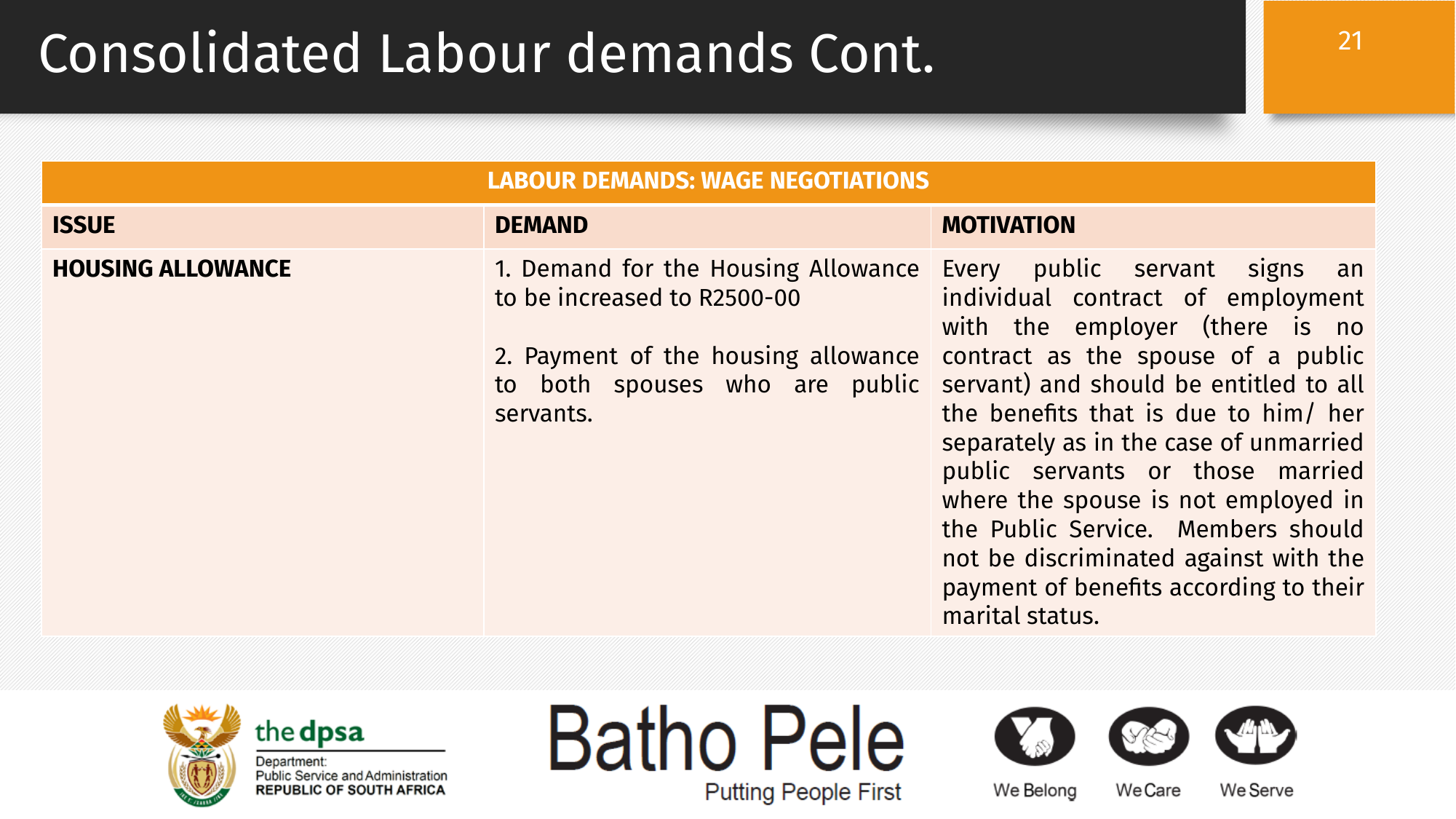

21
# Consolidated Labour demands Cont.
| LABOUR DEMANDS: WAGE NEGOTIATIONS |  |  |
| --- | --- | --- |
| ISSUE | DEMAND | MOTIVATION |
| HOUSING ALLOWANCE | 1. Demand for the Housing Allowance to be increased to R2500-00   2. Payment of the housing allowance to both spouses who are public servants. | Every public servant signs an individual contract of employment with the employer (there is no contract as the spouse of a public servant) and should be entitled to all the benefits that is due to him/ her separately as in the case of unmarried public servants or those married where the spouse is not employed in the Public Service. Members should not be discriminated against with the payment of benefits according to their marital status. |